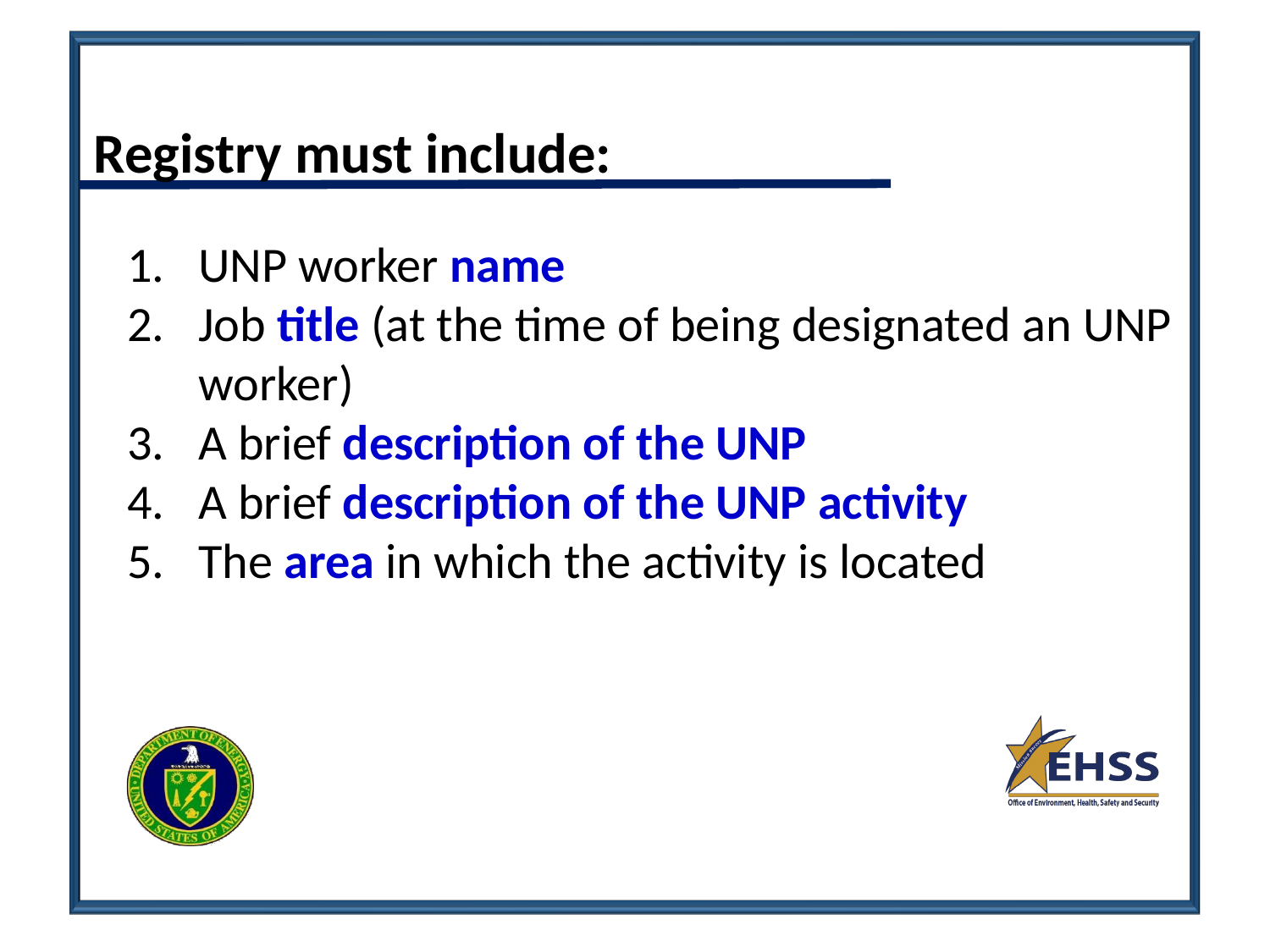

# Registry must include:
UNP worker name
Job title (at the time of being designated an UNP worker)
A brief description of the UNP
A brief description of the UNP activity
The area in which the activity is located